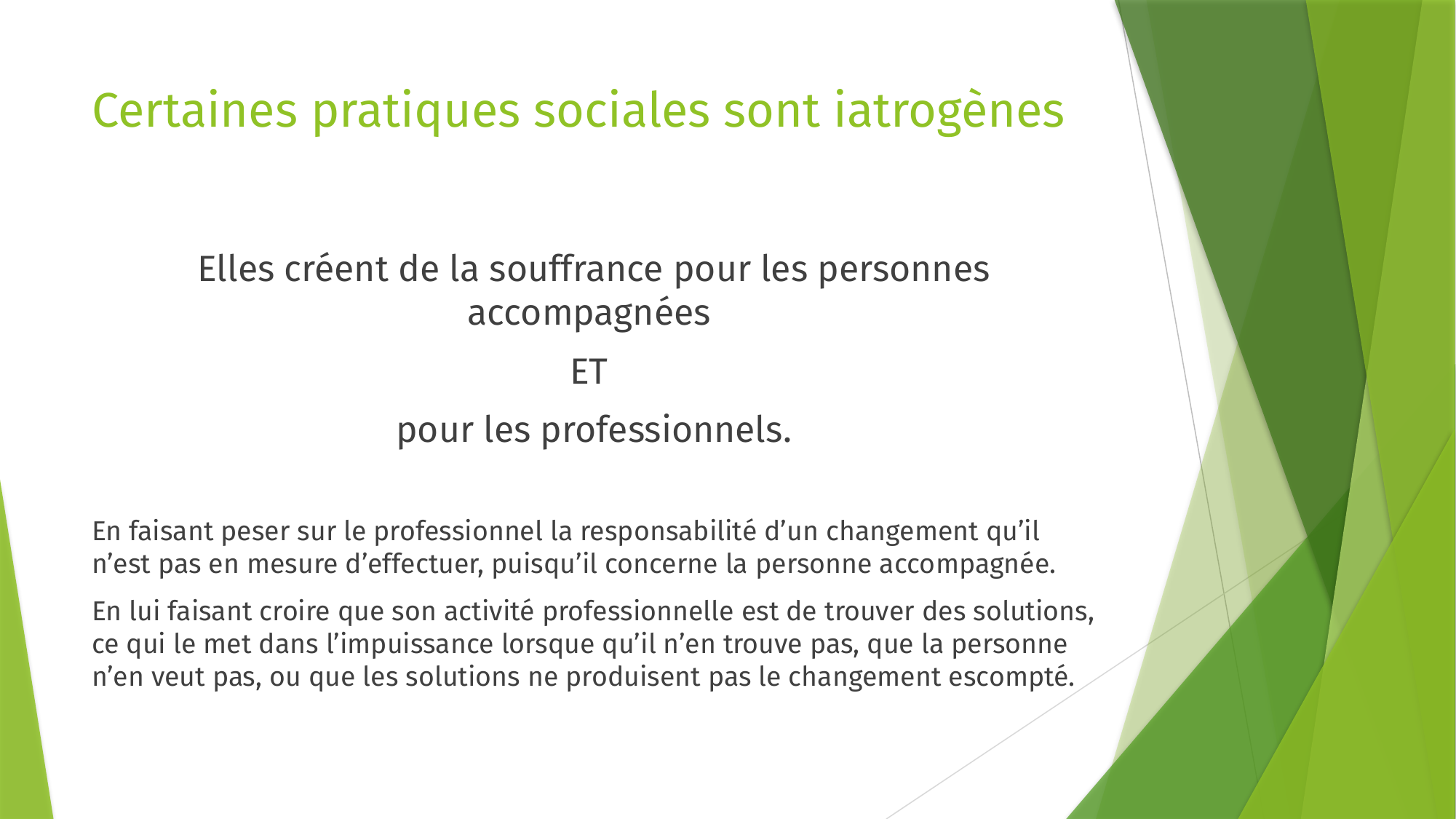

# Certaines pratiques sociales sont iatrogènes

Elles créent de la souffrance pour les personnes accompagnées
ET
pour les professionnels.

En faisant peser sur le professionnel la responsabilité d’un changement qu’il n’est pas en mesure d’effectuer, puisqu’il concerne la personne accompagnée.
En lui faisant croire que son activité professionnelle est de trouver des solutions, ce qui le met dans l’impuissance lorsque qu’il n’en trouve pas, que la personne n’en veut pas, ou que les solutions ne produisent pas le changement escompté.